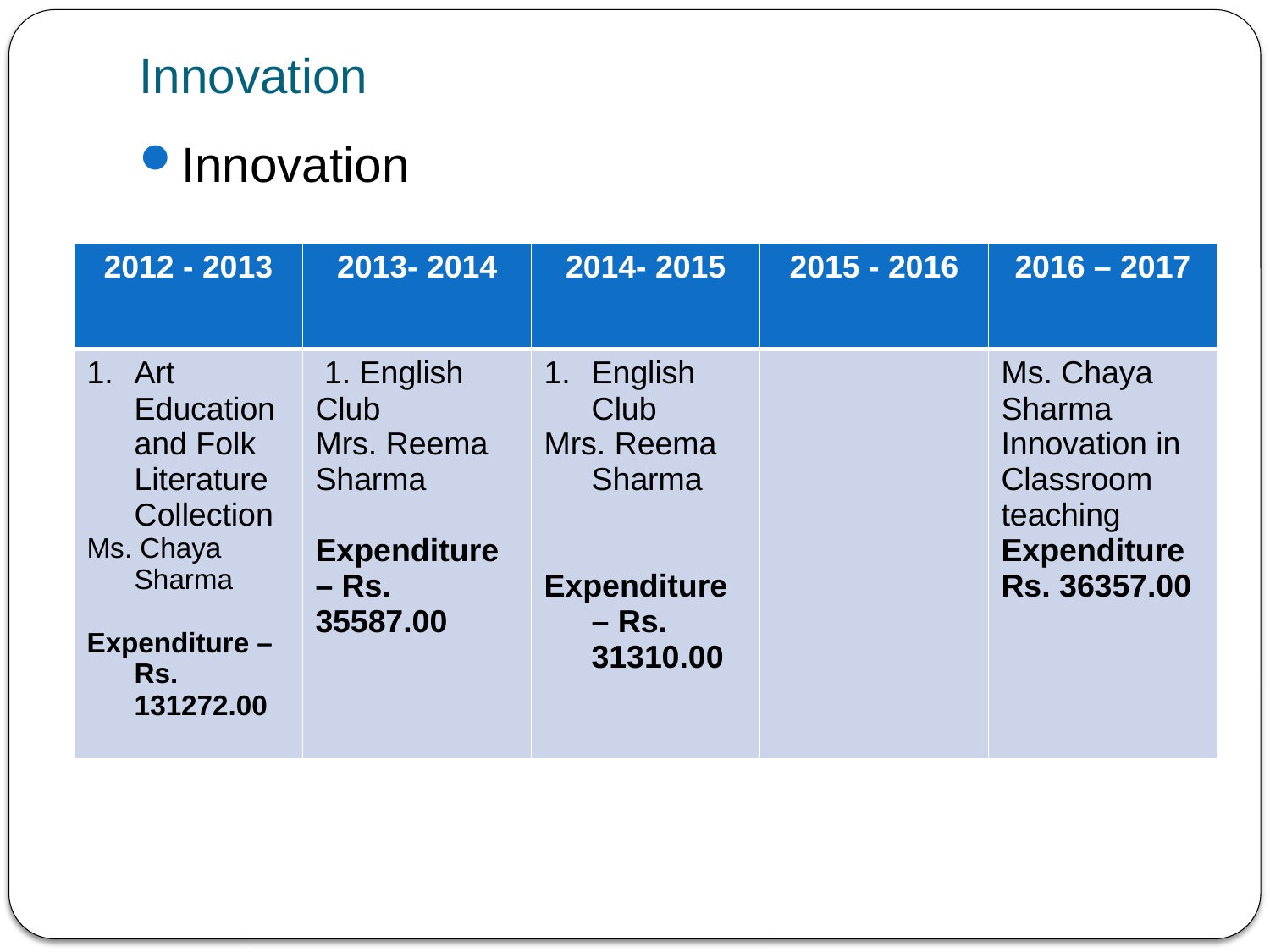

# Innovation
Innovation

| 2012 - 2013 | 2013- 2014 | 2014- 2015 | 2015 - 2016 | 2016 – 2017 |
| --- | --- | --- | --- | --- |
| Art Education and Folk Literature Collection Ms. Chaya Sharma Expenditure – Rs. 131272.00 | 1. English Club Mrs. Reema Sharma Expenditure – Rs. 35587.00 | English Club Mrs. Reema Sharma Expenditure – Rs. 31310.00 |  | Ms. Chaya Sharma Innovation in Classroom teaching Expenditure Rs. 36357.00 |